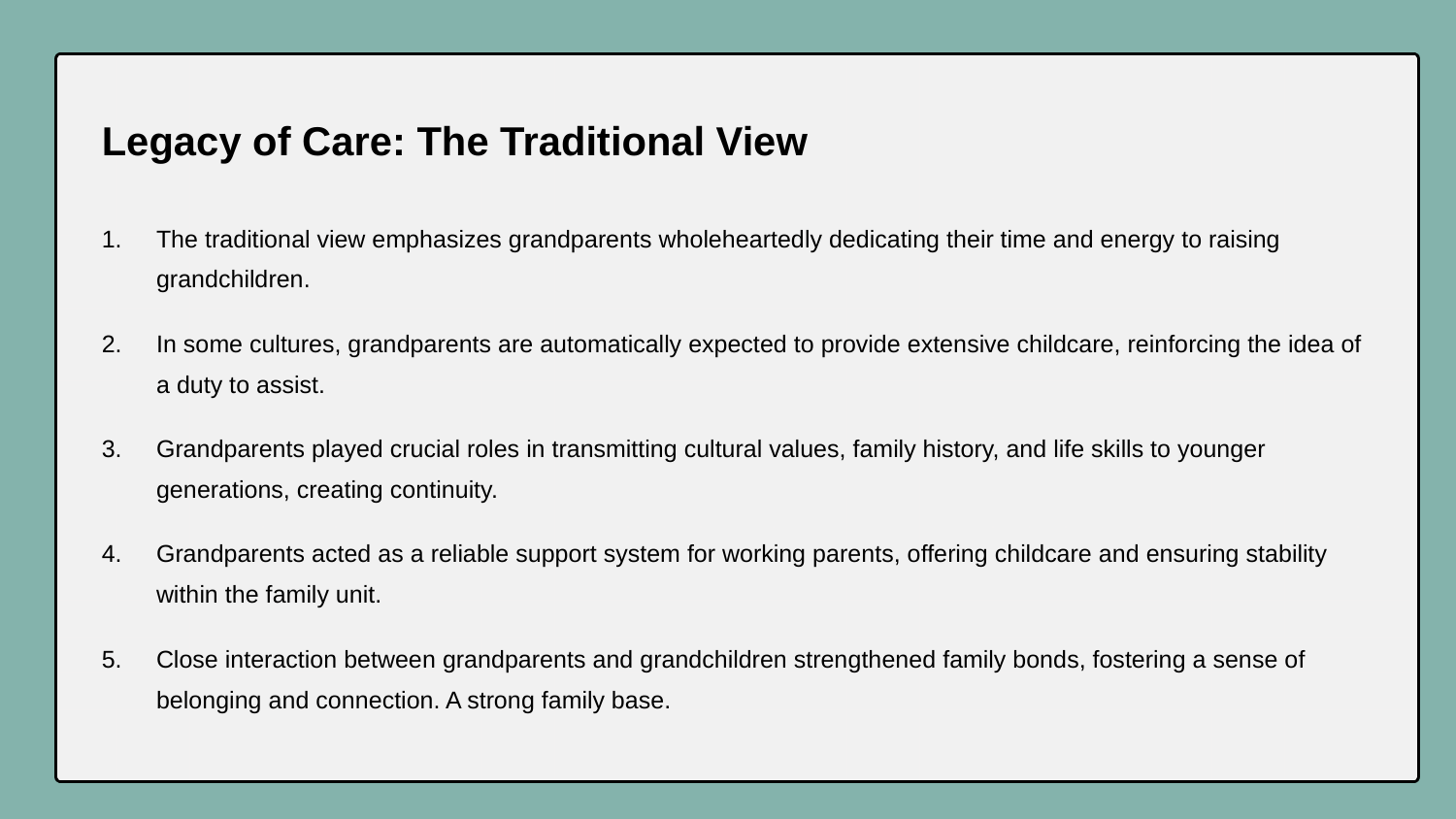

Legacy of Care: The Traditional View
The traditional view emphasizes grandparents wholeheartedly dedicating their time and energy to raising grandchildren.
In some cultures, grandparents are automatically expected to provide extensive childcare, reinforcing the idea of a duty to assist.
Grandparents played crucial roles in transmitting cultural values, family history, and life skills to younger generations, creating continuity.
Grandparents acted as a reliable support system for working parents, offering childcare and ensuring stability within the family unit.
Close interaction between grandparents and grandchildren strengthened family bonds, fostering a sense of belonging and connection. A strong family base.